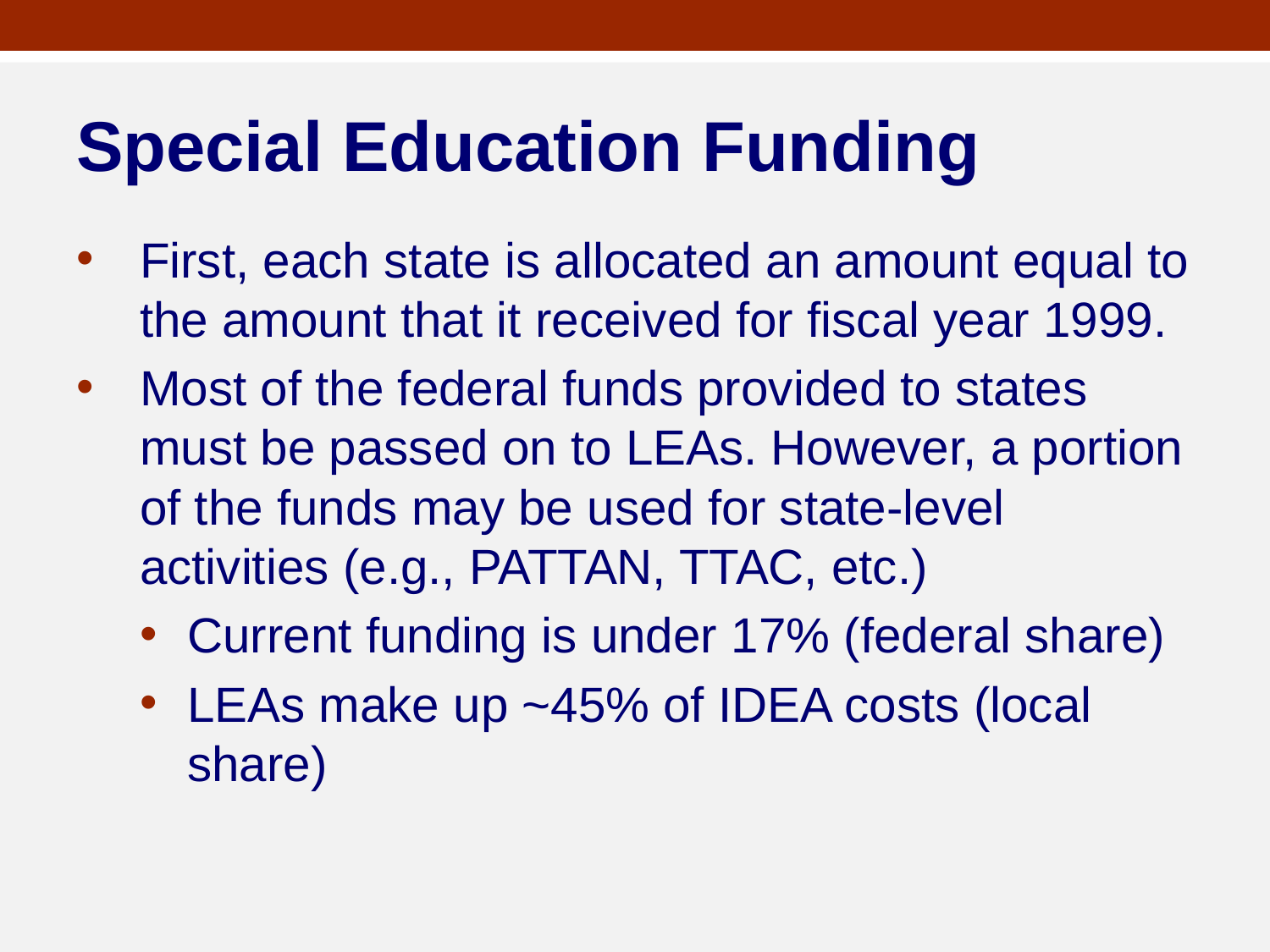

# Special Education Funding
First, each state is allocated an amount equal to the amount that it received for fiscal year 1999.
Most of the federal funds provided to states must be passed on to LEAs. However, a portion of the funds may be used for state-level activities (e.g., PATTAN, TTAC, etc.)
Current funding is under 17% (federal share)
LEAs make up ~45% of IDEA costs (local share)